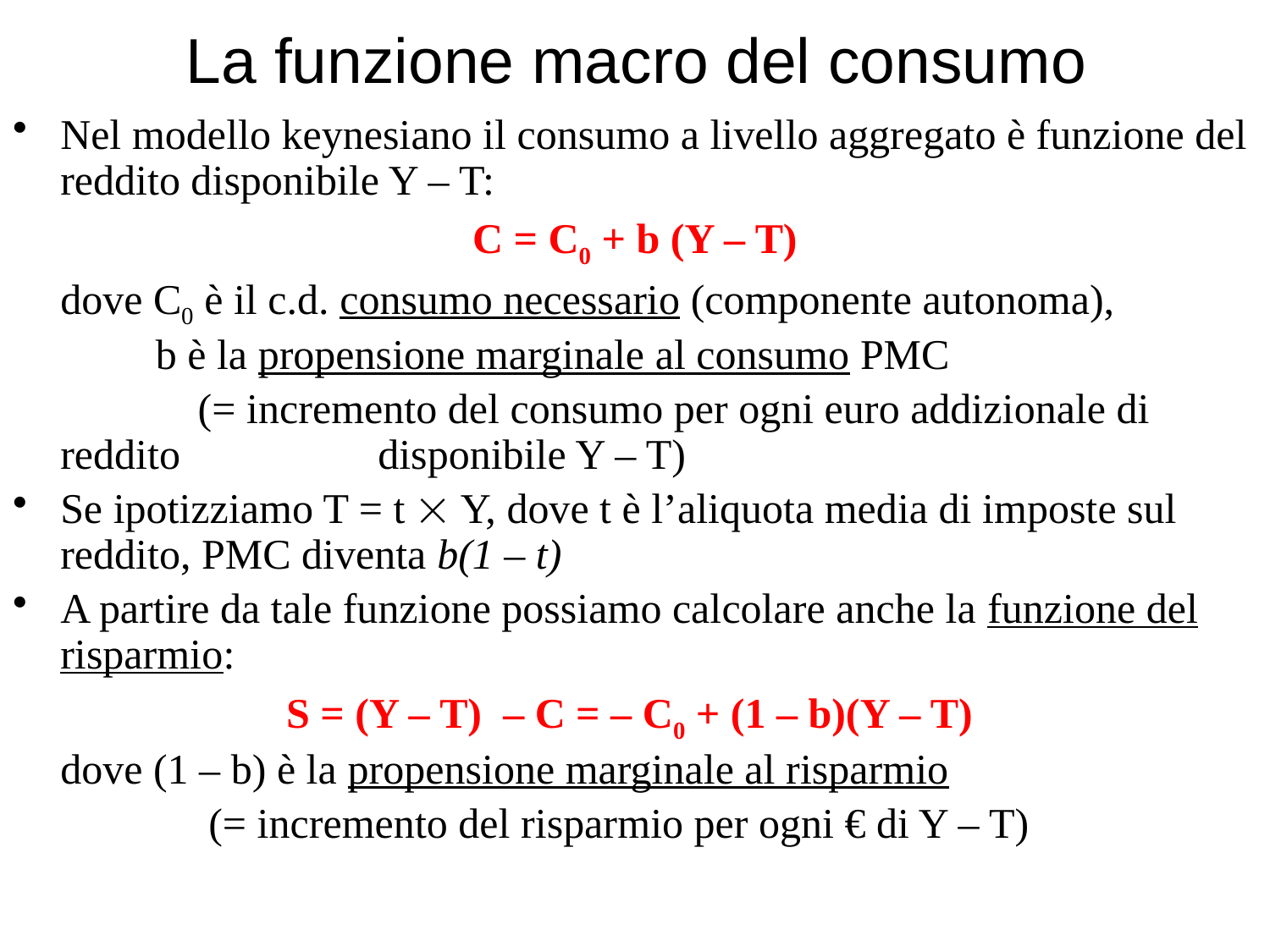

# La funzione macro del consumo
Nel modello keynesiano il consumo a livello aggregato è funzione del reddito disponibile Y – T:
C = C0 + b (Y – T)
	dove C0 è il c.d. consumo necessario (componente autonoma),
	         b è la propensione marginale al consumo PMC
		 (= incremento del consumo per ogni euro addizionale di reddito 	      disponibile Y – T)
Se ipotizziamo T = t × Y, dove t è l’aliquota media di imposte sul reddito, PMC diventa b(1 – t)
A partire da tale funzione possiamo calcolare anche la funzione del risparmio:
S = (Y – T)  – C = – C0 + (1 – b)(Y – T)
	dove (1 – b) è la propensione marginale al risparmio
		  (= incremento del risparmio per ogni € di Y – T)